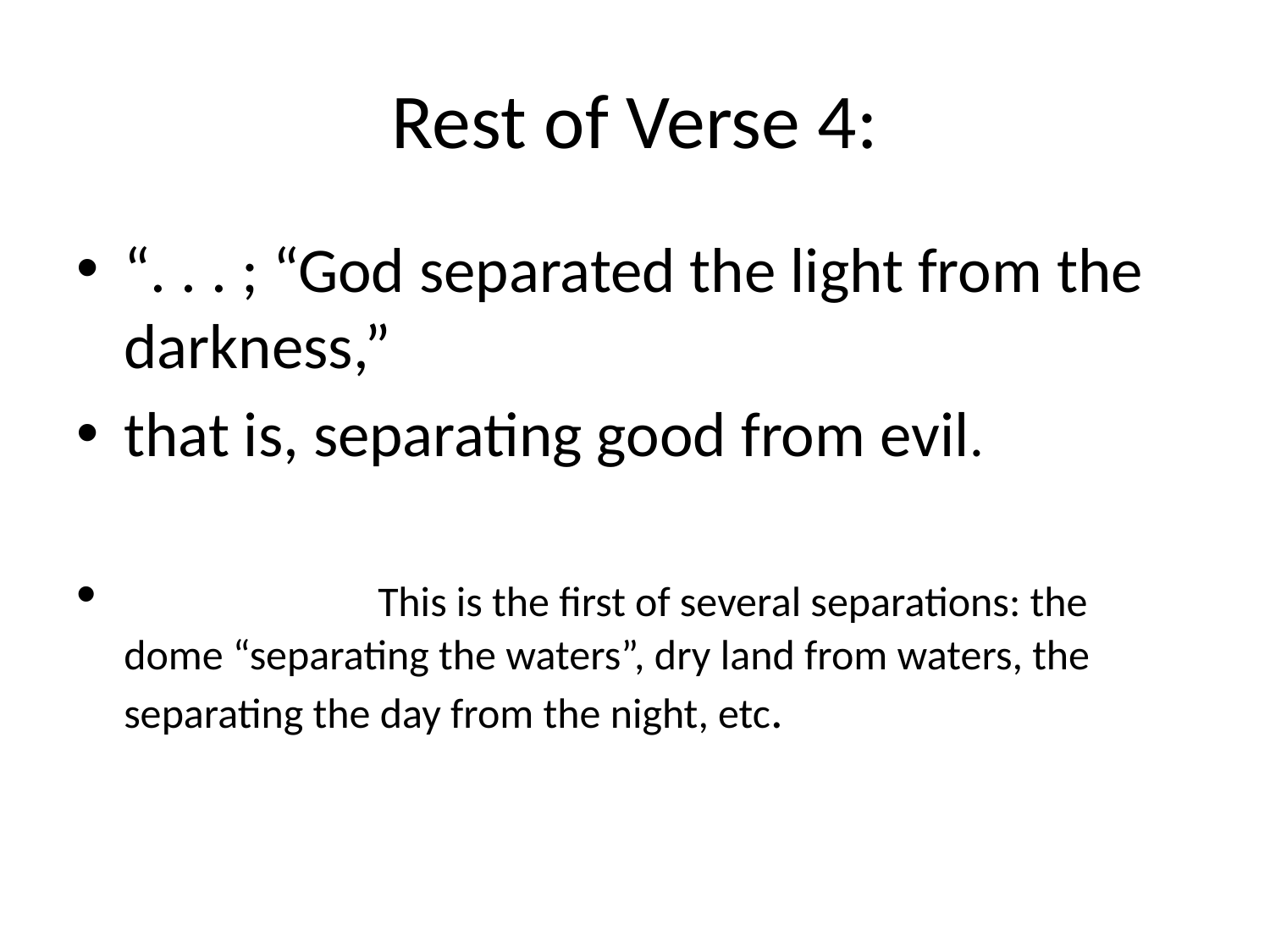

# Rest of Verse 4:
“. . . ; “God separated the light from the darkness,”
that is, separating good from evil.

		This is the first of several separations: the dome “separating the waters”, dry land from waters, the separating the day from the night, etc.